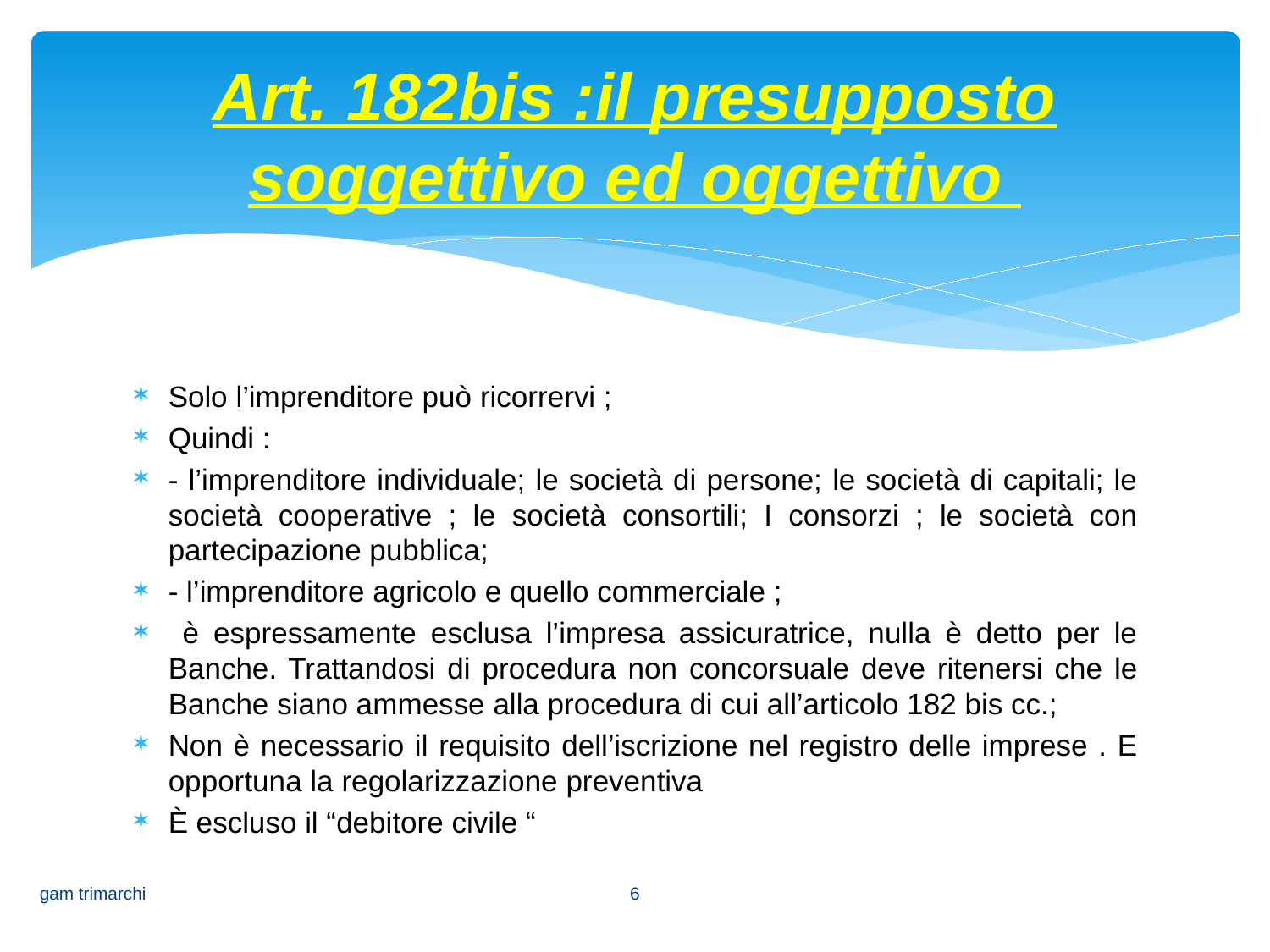

# Art. 182bis :il presupposto soggettivo ed oggettivo
Solo l’imprenditore può ricorrervi ;
Quindi :
- l’imprenditore individuale; le società di persone; le società di capitali; le società cooperative ; le società consortili; I consorzi ; le società con partecipazione pubblica;
- l’imprenditore agricolo e quello commerciale ;
 è espressamente esclusa l’impresa assicuratrice, nulla è detto per le Banche. Trattandosi di procedura non concorsuale deve ritenersi che le Banche siano ammesse alla procedura di cui all’articolo 182 bis cc.;
Non è necessario il requisito dell’iscrizione nel registro delle imprese . E opportuna la regolarizzazione preventiva
È escluso il “debitore civile “
6
gam trimarchi